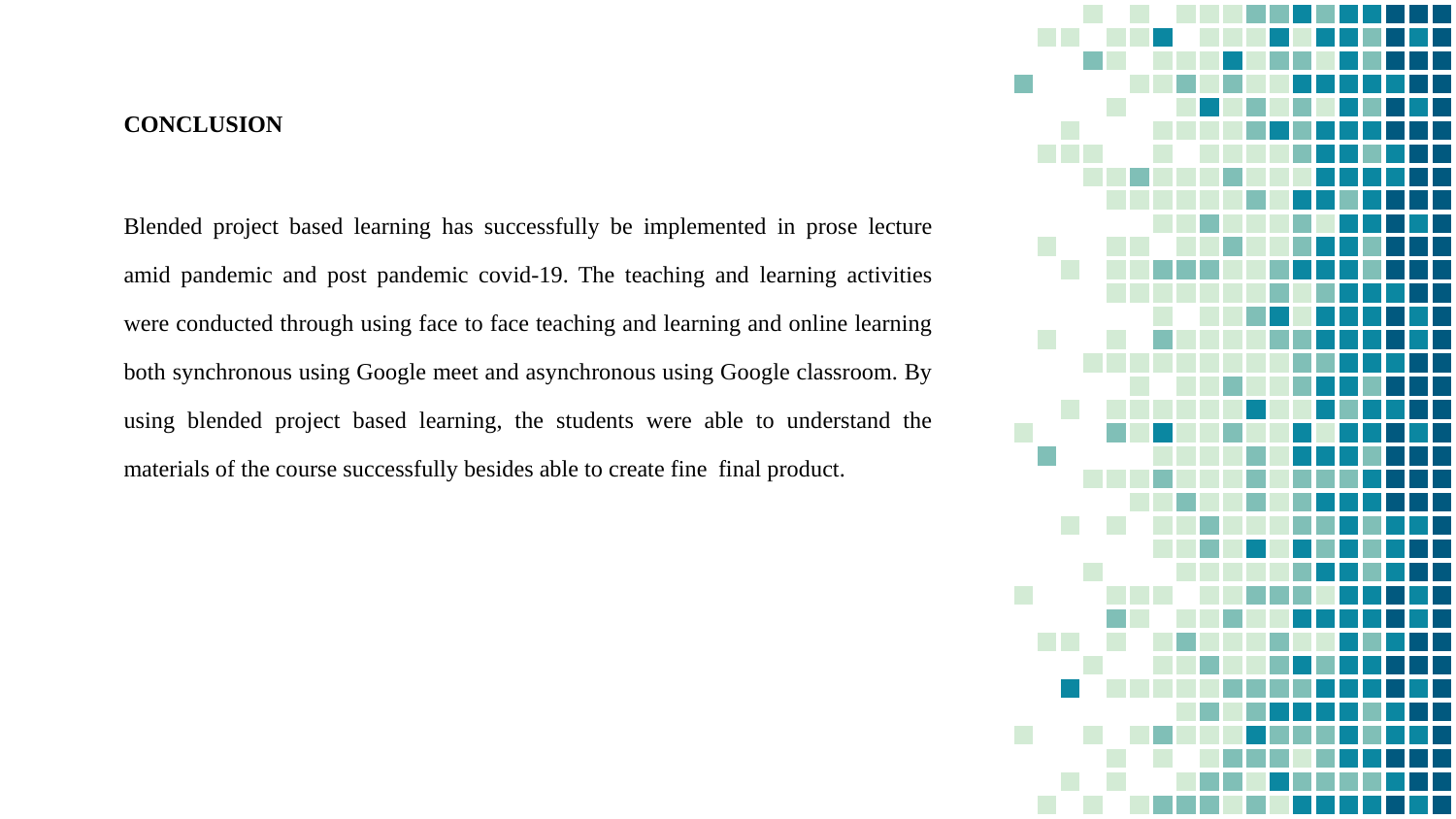

# CONCLUSION
Blended project based learning has successfully be implemented in prose lecture amid pandemic and post pandemic covid-19. The teaching and learning activities were conducted through using face to face teaching and learning and online learning both synchronous using Google meet and asynchronous using Google classroom. By using blended project based learning, the students were able to understand the materials of the course successfully besides able to create fine final product.